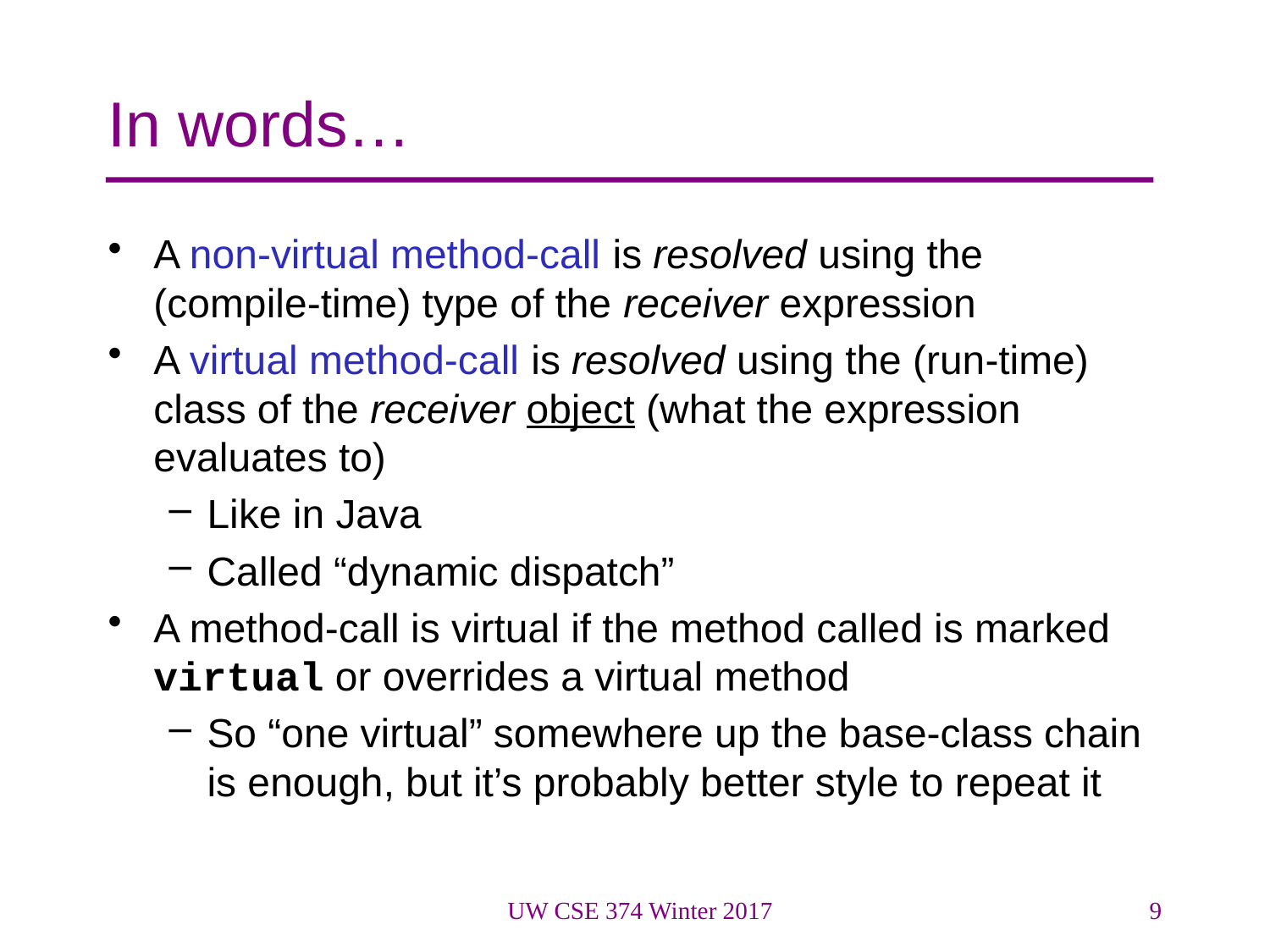

# In words…
A non-virtual method-call is resolved using the (compile-time) type of the receiver expression
A virtual method-call is resolved using the (run-time) class of the receiver object (what the expression evaluates to)
Like in Java
Called “dynamic dispatch”
A method-call is virtual if the method called is marked virtual or overrides a virtual method
So “one virtual” somewhere up the base-class chain is enough, but it’s probably better style to repeat it
UW CSE 374 Winter 2017
9